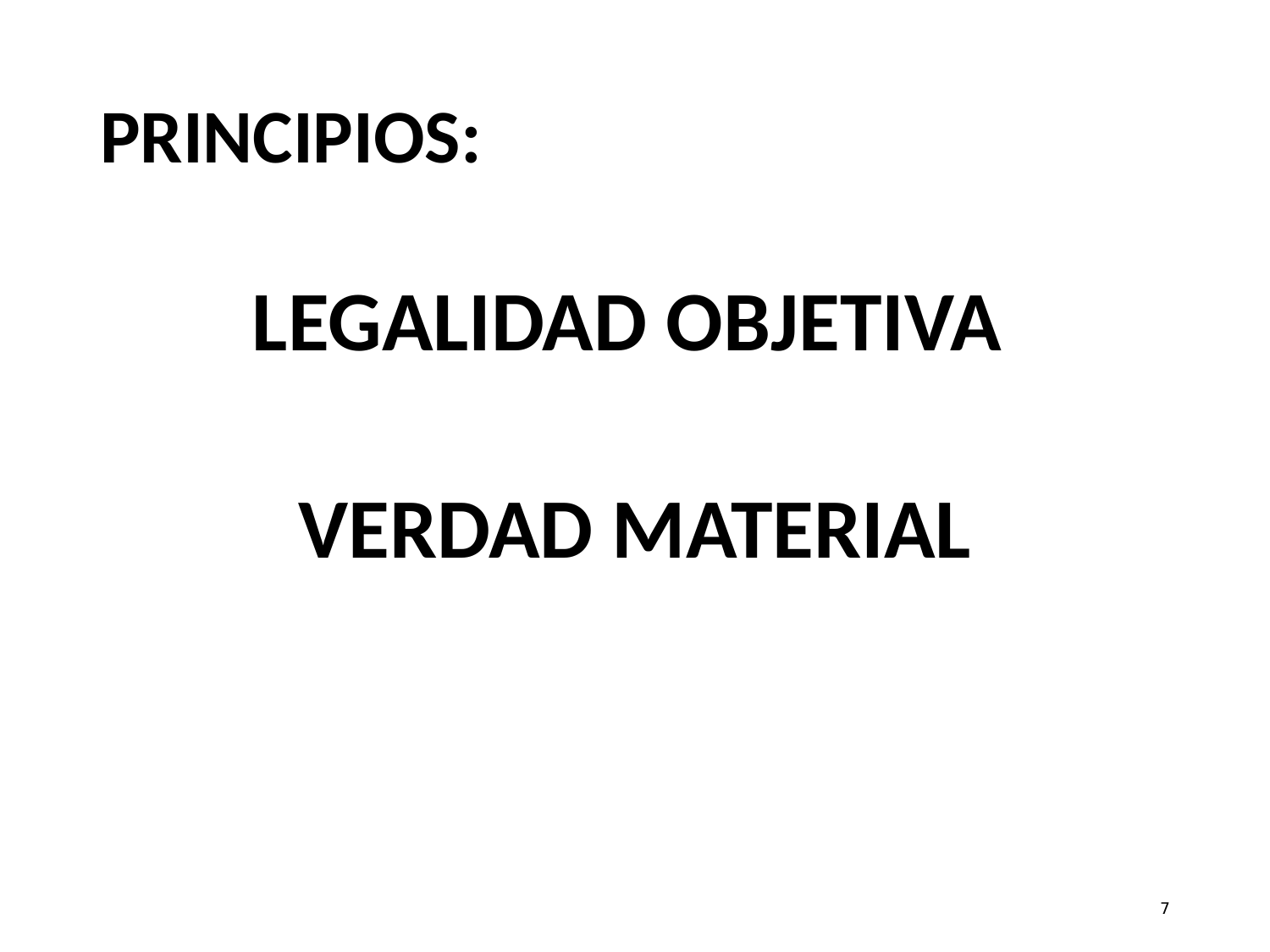

# PRINCIPIOS:

LEGALIDAD OBJETIVA

VERDAD MATERIAL

7